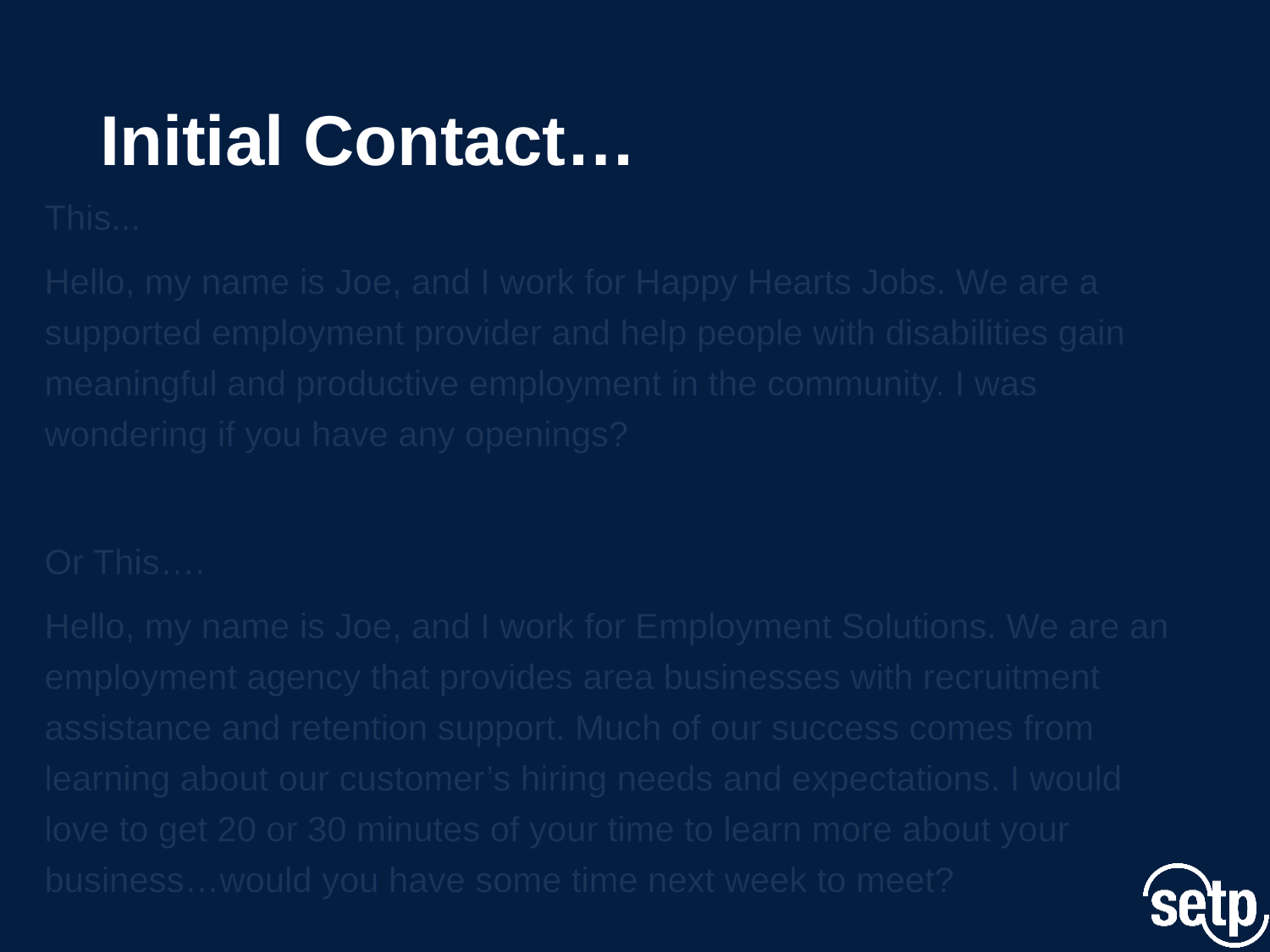

# Initial Contact…
This...
Hello, my name is Joe, and I work for Happy Hearts Jobs. We are a supported employment provider and help people with disabilities gain meaningful and productive employment in the community. I was wondering if you have any openings?

Or This….
Hello, my name is Joe, and I work for Employment Solutions. We are an employment agency that provides area businesses with recruitment assistance and retention support. Much of our success comes from learning about our customer’s hiring needs and expectations. I would love to get 20 or 30 minutes of your time to learn more about your business…would you have some time next week to meet?